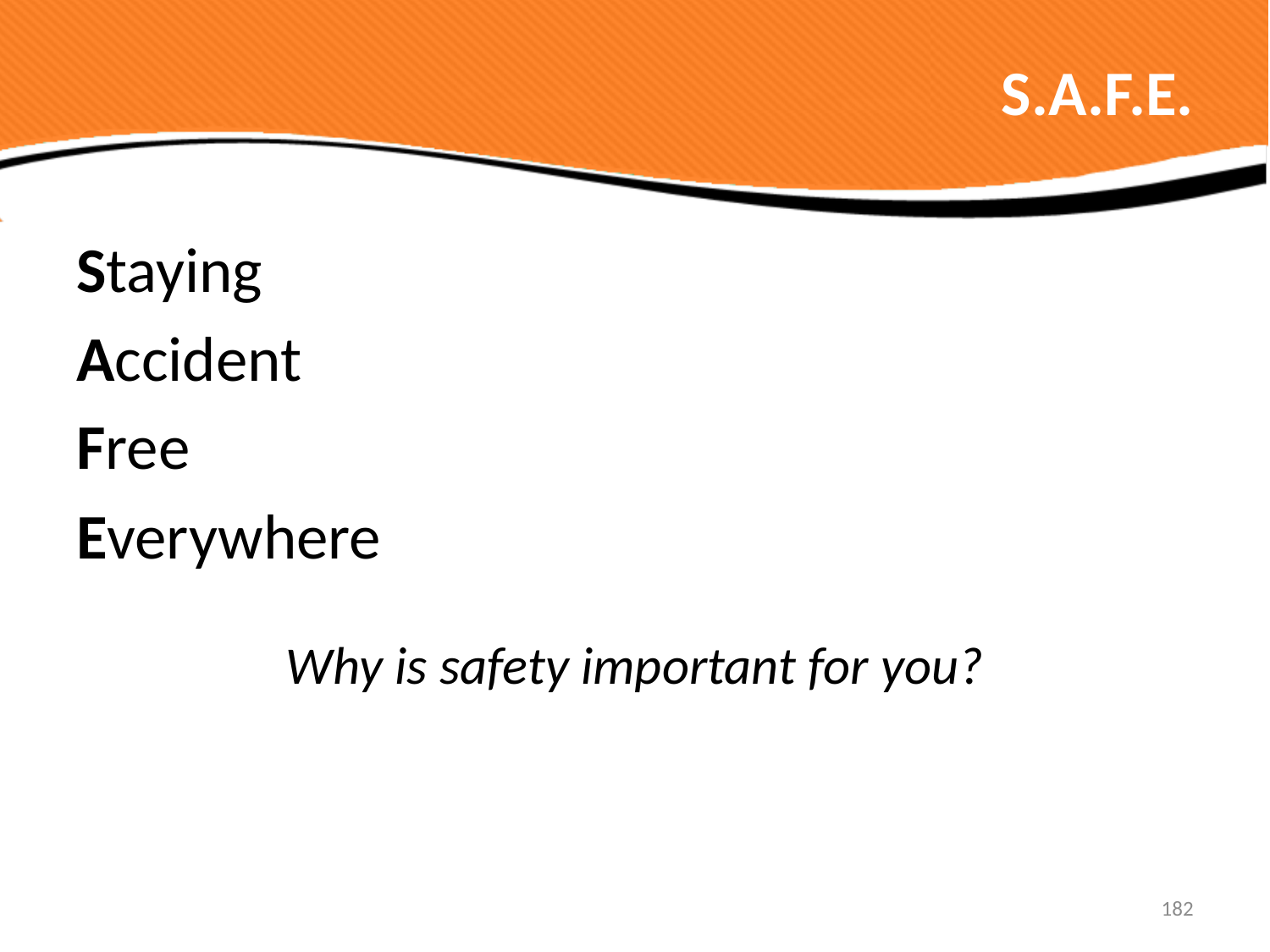

# S.A.F.E.
Staying
Accident
Free
Everywhere

Why is safety important for you?

182